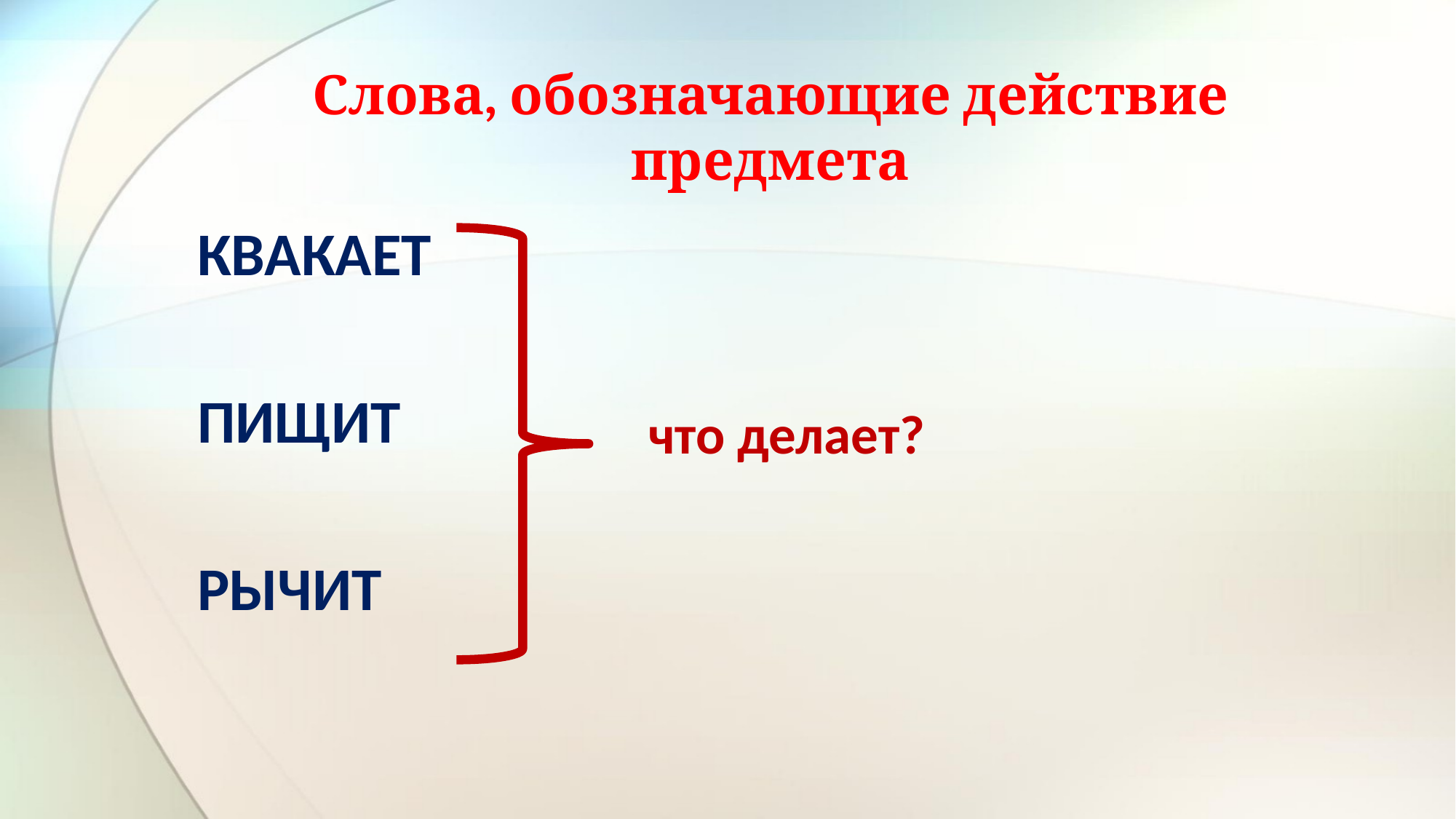

# Слова, обозначающие действие предмета
КВАКАЕТ

ПИЩИТ

РЫЧИТ

что делает?